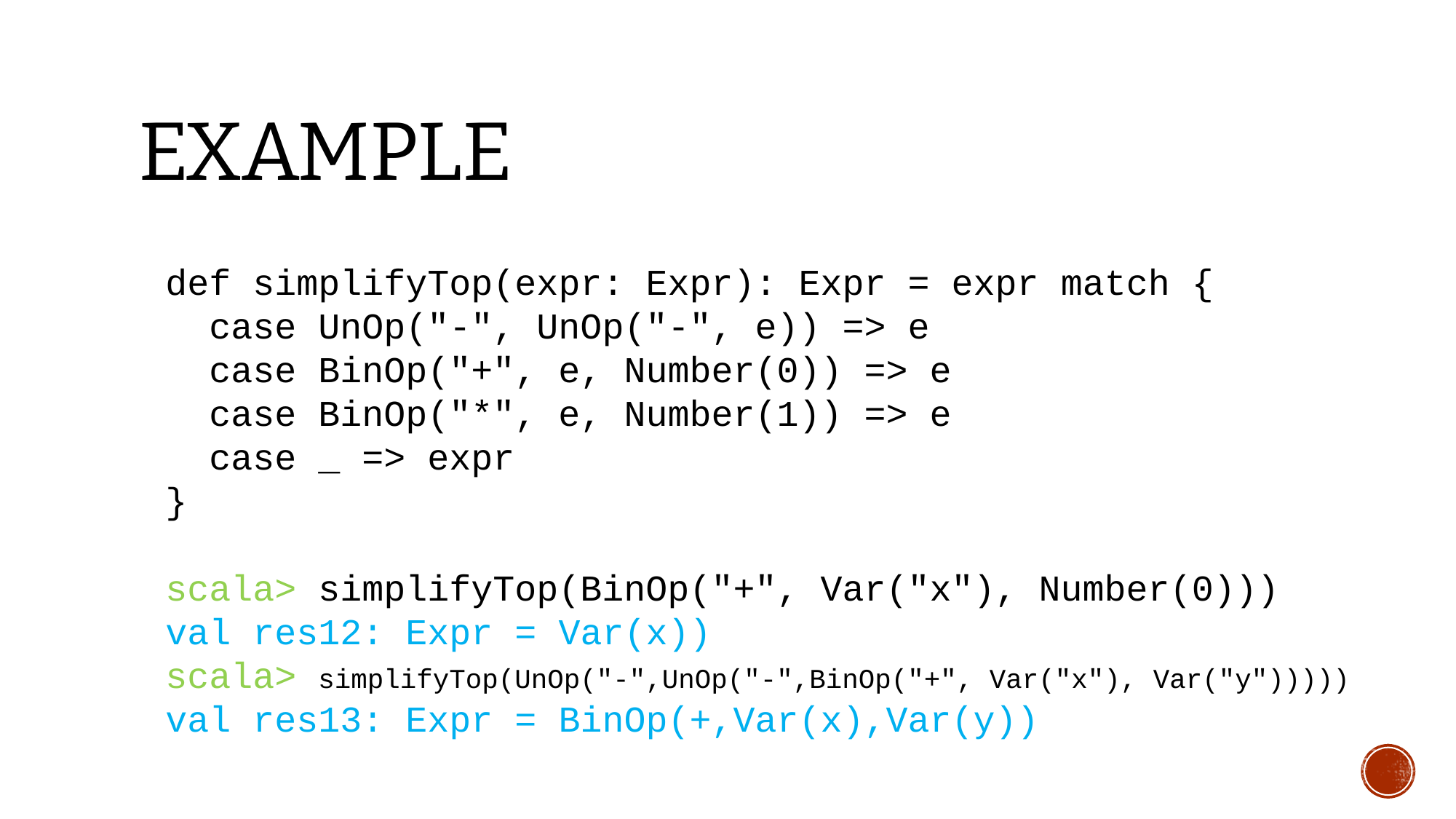

# EXAMPLE
def simplifyTop(expr: Expr): Expr = expr match {
  case UnOp("-", UnOp("-", e)) => e
  case BinOp("+", e, Number(0)) => e
  case BinOp("*", e, Number(1)) => e
  case _ => expr
}

scala> simplifyTop(BinOp("+", Var("x"), Number(0)))
val res12: Expr = Var(x))
scala> simplifyTop(UnOp("-",UnOp("-",BinOp("+", Var("x"), Var("y")))))
val res13: Expr = BinOp(+,Var(x),Var(y))